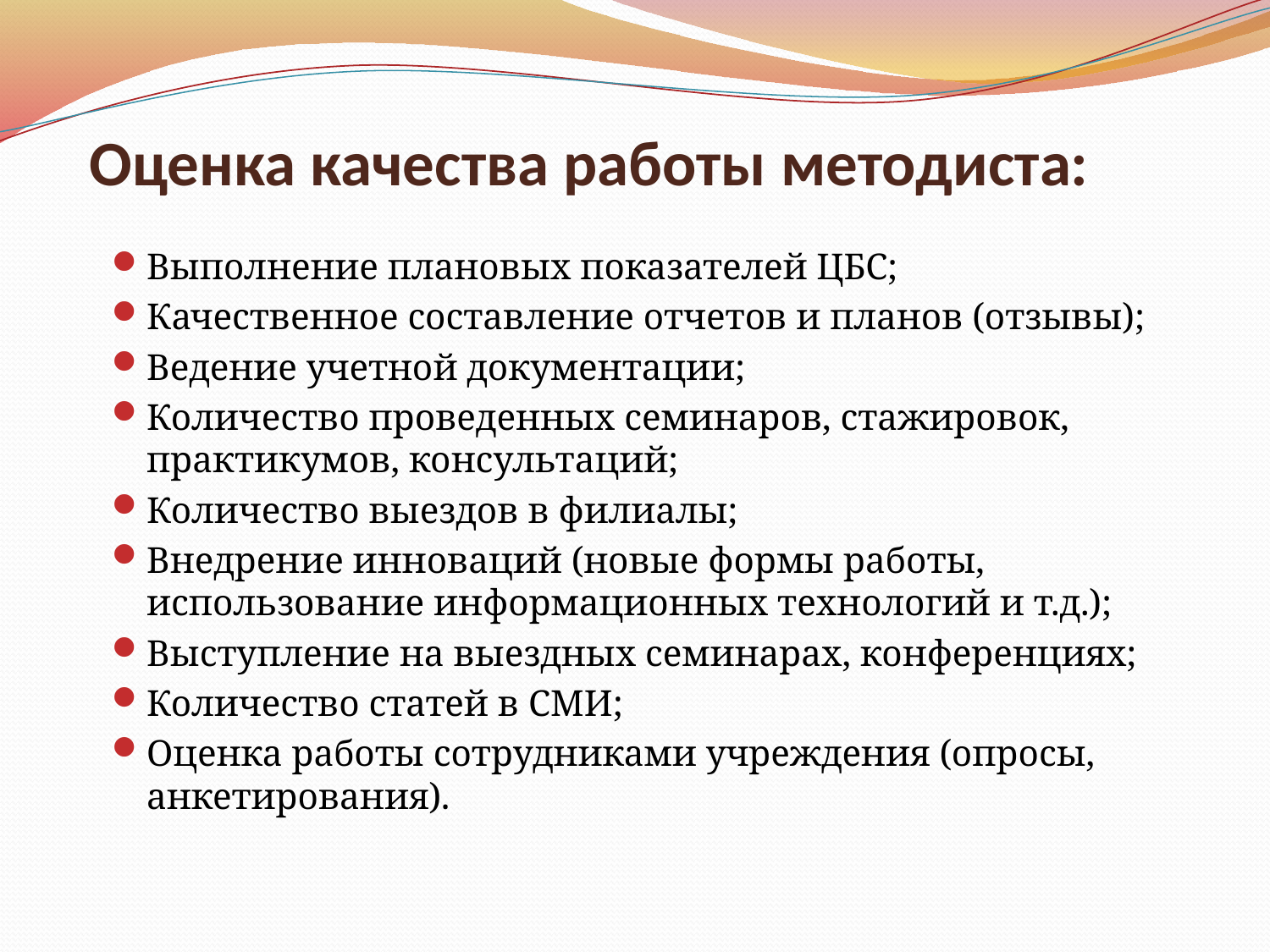

# Оценка качества работы методиста:
Выполнение плановых показателей ЦБС;
Качественное составление отчетов и планов (отзывы);
Ведение учетной документации;
Количество проведенных семинаров, стажировок, практикумов, консультаций;
Количество выездов в филиалы;
Внедрение инноваций (новые формы работы, использование информационных технологий и т.д.);
Выступление на выездных семинарах, конференциях;
Количество статей в СМИ;
Оценка работы сотрудниками учреждения (опросы, анкетирования).